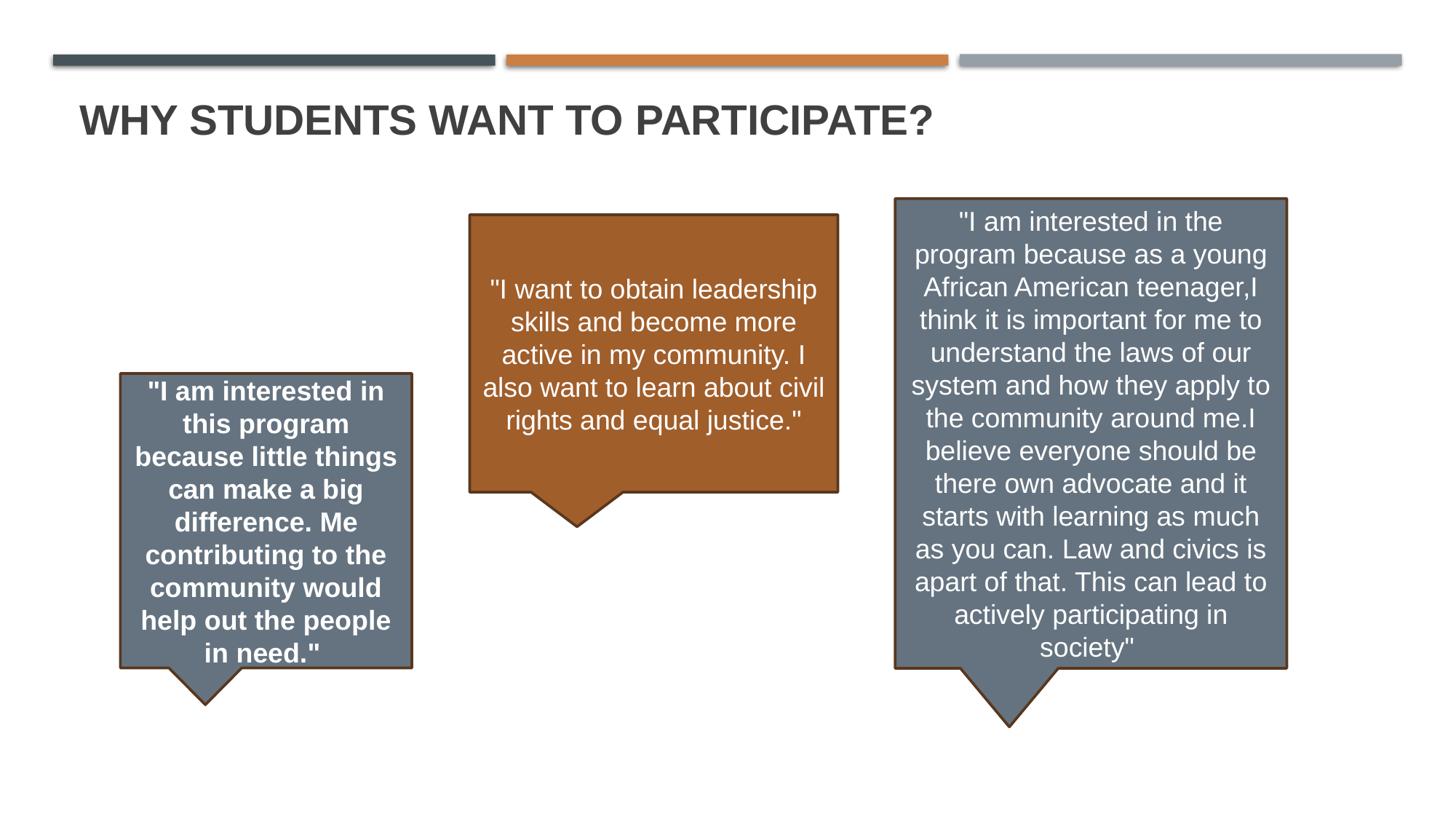

# Why students want to participate?
"I am interested in the program because as a young African American teenager,I think it is important for me to understand the laws of our system and how they apply to the community around me.I believe everyone should be there own advocate and it starts with learning as much as you can. Law and civics is apart of that. This can lead to actively participating in society"
"I want to obtain leadership skills and become more active in my community. I also want to learn about civil rights and equal justice."
"I am interested in this program because little things can make a big difference. Me contributing to the community would help out the people in need."